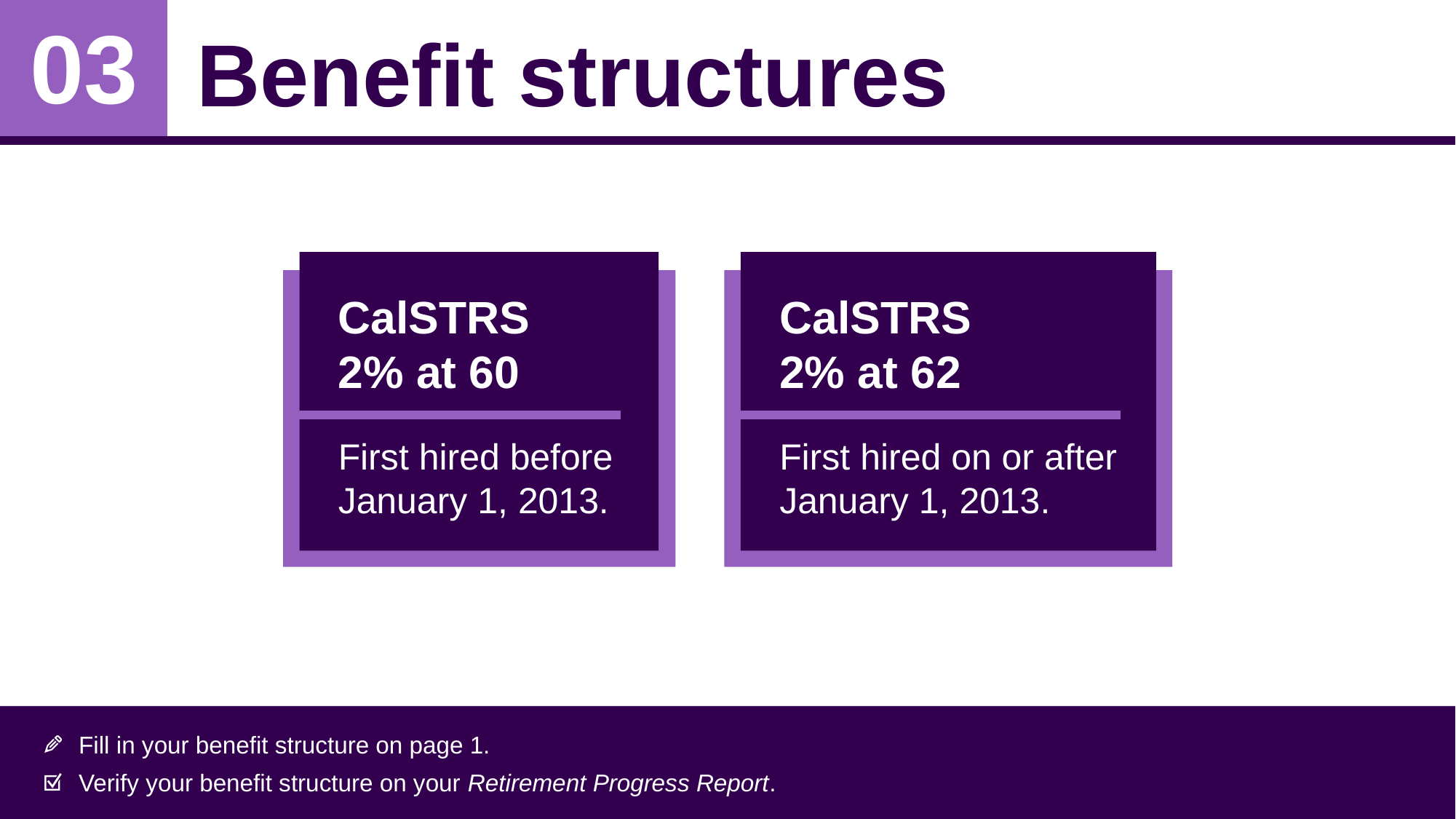

Benefit structures
03

CalSTRS
2% at 60
First hired before January 1, 2013.
CalSTRS
2% at 62
First hired on or after January 1, 2013.

Fill in your benefit structure on page 1.
Verify your benefit structure on your Retirement Progress Report.